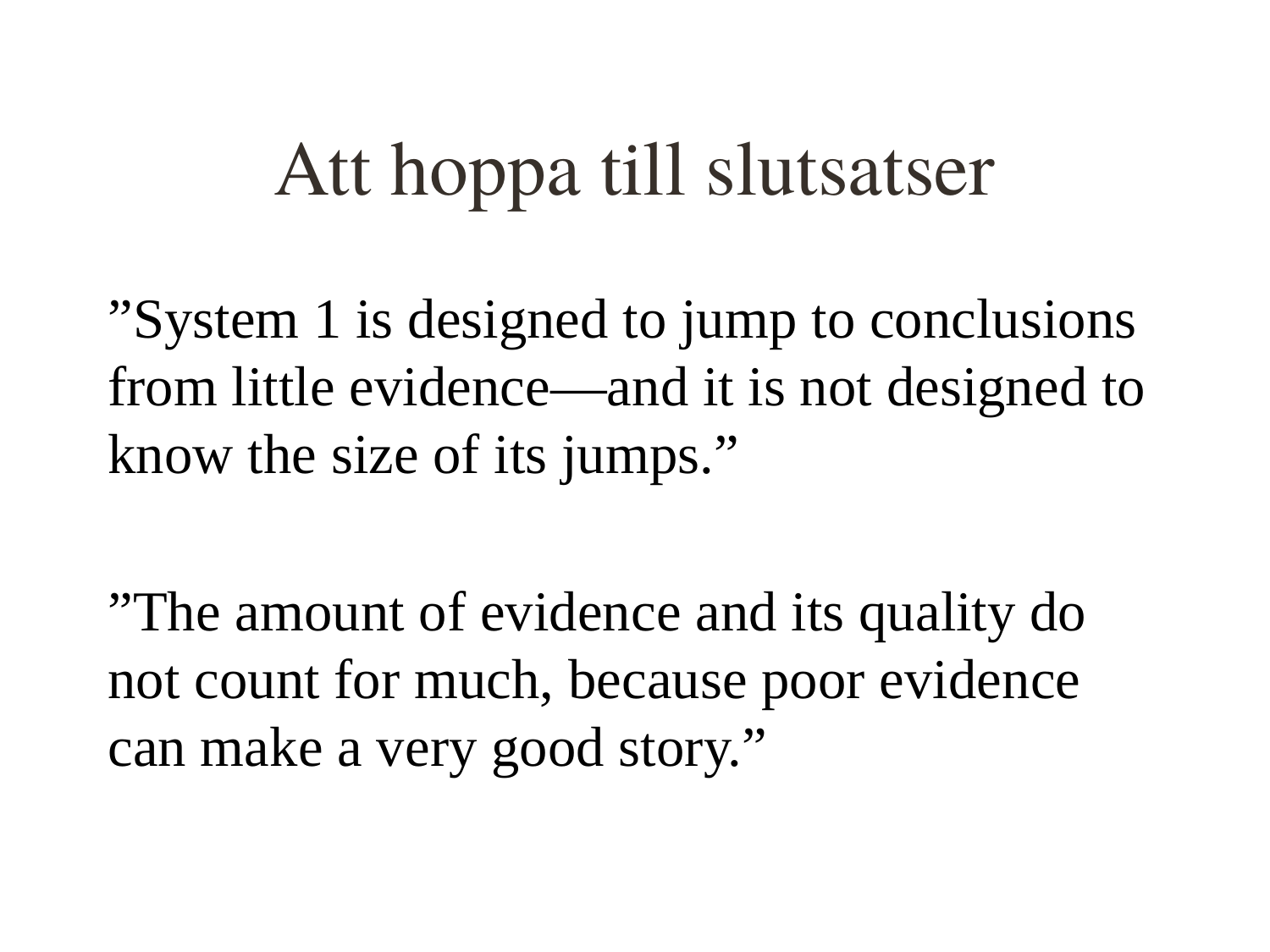

# Att hoppa till slutsatser
”System 1 is designed to jump to conclusions from little evidence—and it is not designed to know the size of its jumps.”

”The amount of evidence and its quality do not count for much, because poor evidence can make a very good story.”